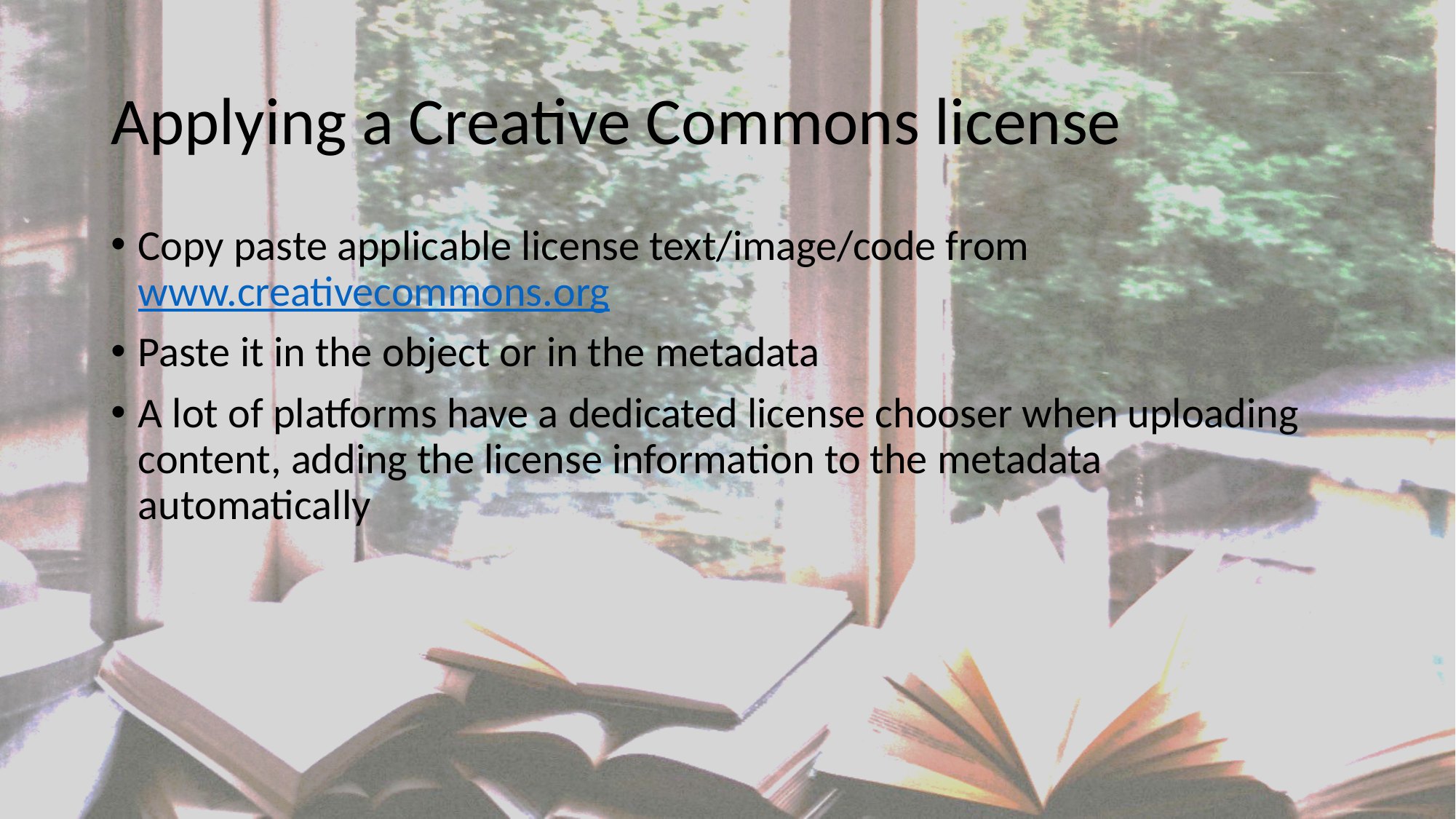

# Applying a Creative Commons license
Copy paste applicable license text/image/code from www.creativecommons.org
Paste it in the object or in the metadata
A lot of platforms have a dedicated license chooser when uploading content, adding the license information to the metadata automatically